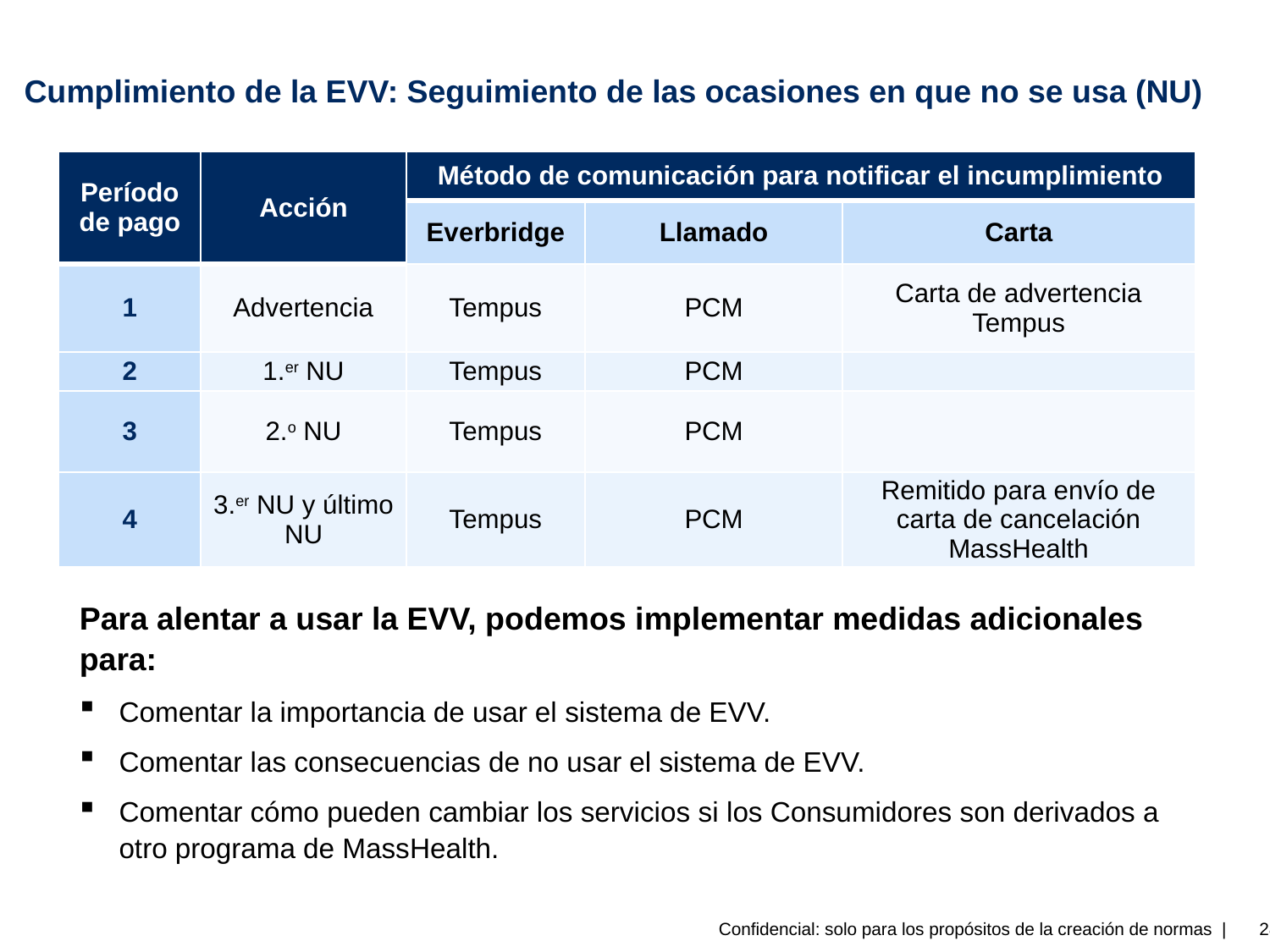

Cumplimiento de la EVV: Seguimiento de las ocasiones en que no se usa (NU)
| Período de pago | Acción | Método de comunicación para notificar el incumplimiento |  |  |
| --- | --- | --- | --- | --- |
|  |  | Everbridge | Llamado | Carta |
| 1 | Advertencia | Tempus | PCM | Carta de advertencia Tempus |
| 2 | 1.er NU | Tempus | PCM |  |
| 3 | 2.o NU | Tempus | PCM |  |
| 4 | 3.er NU y último NU | Tempus | PCM | Remitido para envío de carta de cancelación MassHealth |
Para alentar a usar la EVV, podemos implementar medidas adicionales para:
Comentar la importancia de usar el sistema de EVV.
Comentar las consecuencias de no usar el sistema de EVV.
Comentar cómo pueden cambiar los servicios si los Consumidores son derivados a otro programa de MassHealth.